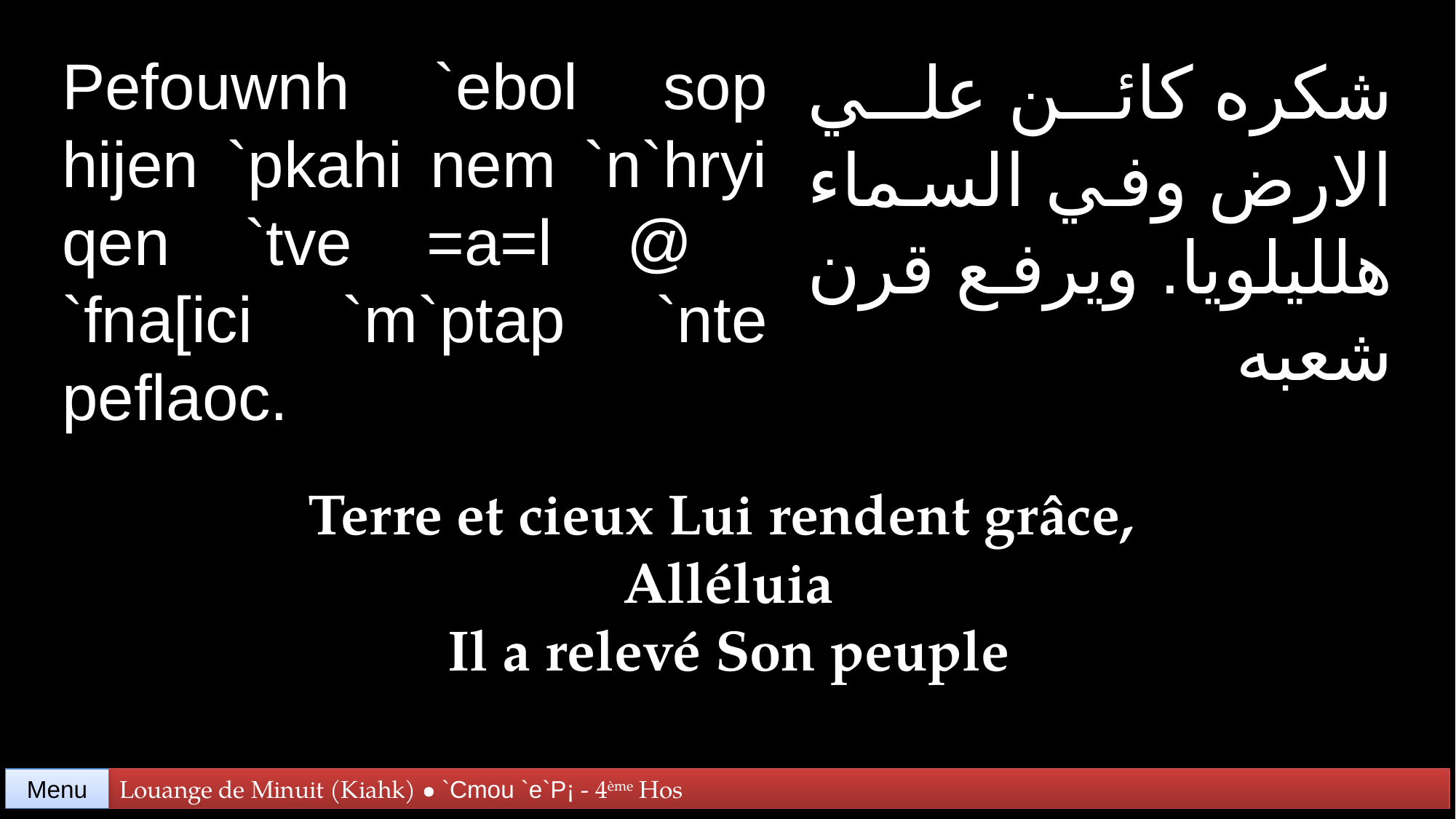

Pefouwnh `ebol sop hijen `pkahi nem `n`hryi qen `tve =a=l @
`fna[ici `m`ptap `nte peflaoc.
شكره كائن علي الارض وفي السماء هلليلويا. ويرفع قرن شعبه
Terre et cieux Lui rendent grâce,
Alléluia
Il a relevé Son peuple
Menu
Louange de Minuit (Kiahk) • `Cmou `e`P¡ - 4ème Hos